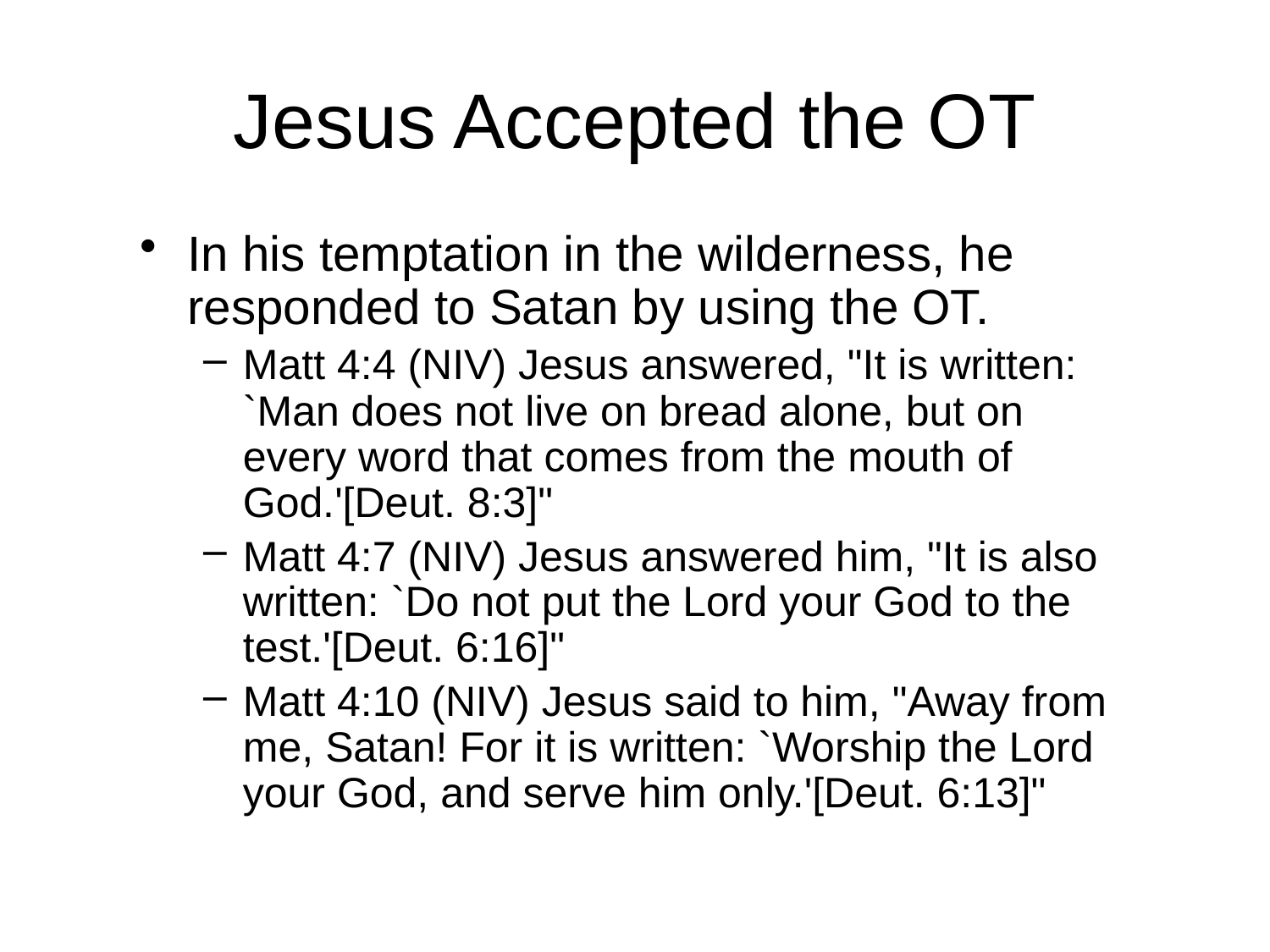

# Jesus Accepted the OT
In his temptation in the wilderness, he responded to Satan by using the OT.
Matt 4:4 (NIV) Jesus answered, "It is written: `Man does not live on bread alone, but on every word that comes from the mouth of God.'[Deut. 8:3]"
Matt 4:7 (NIV) Jesus answered him, "It is also written: `Do not put the Lord your God to the test.'[Deut. 6:16]"
Matt 4:10 (NIV) Jesus said to him, "Away from me, Satan! For it is written: `Worship the Lord your God, and serve him only.'[Deut. 6:13]"